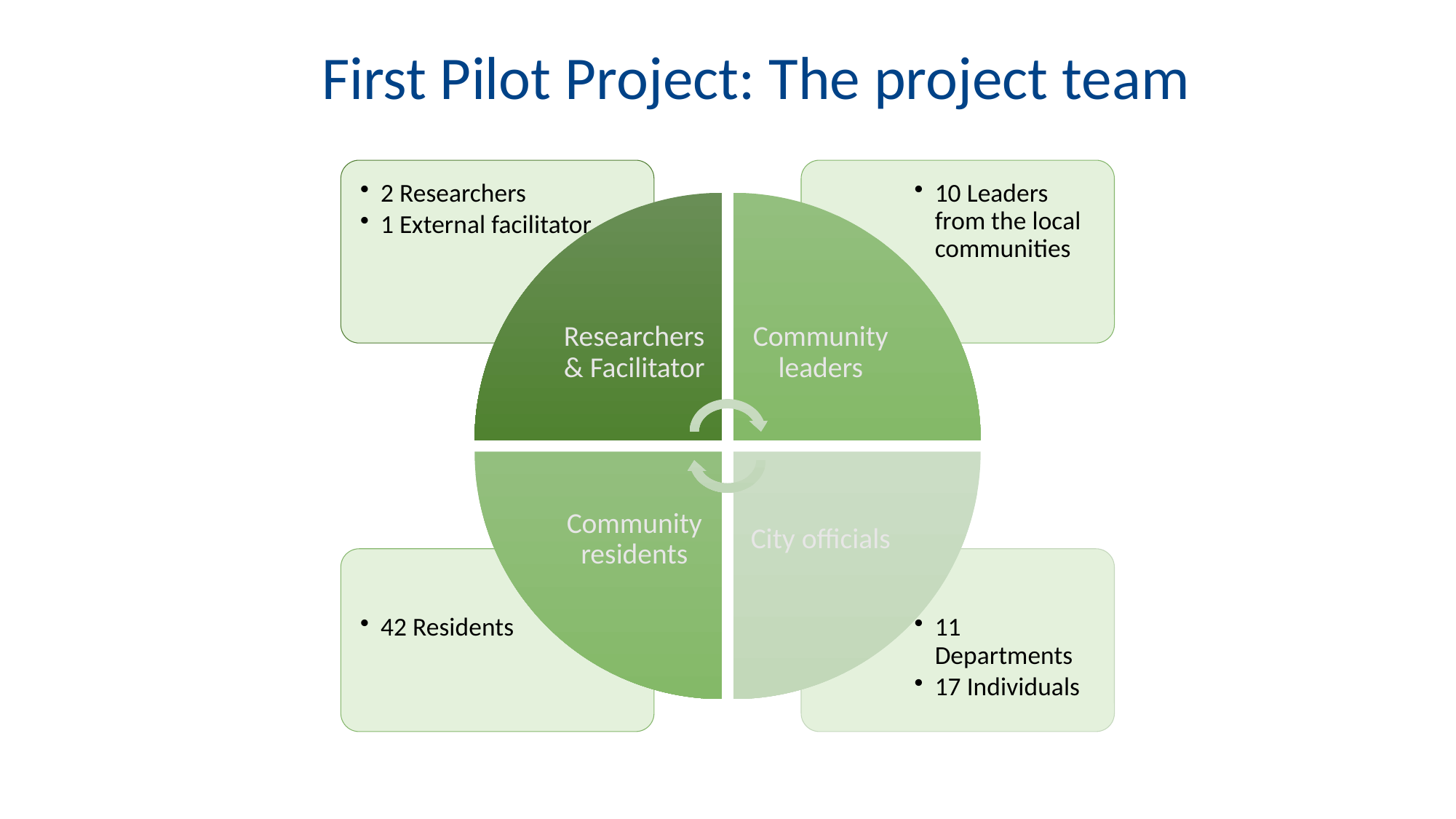

First Pilot Project: The project team
11 Departments
17 Individuals
42 Residents
10 Leaders from the local communities
2 Researchers
1 External facilitator
Researchers & Facilitator
Community leaders
City officials
Community residents